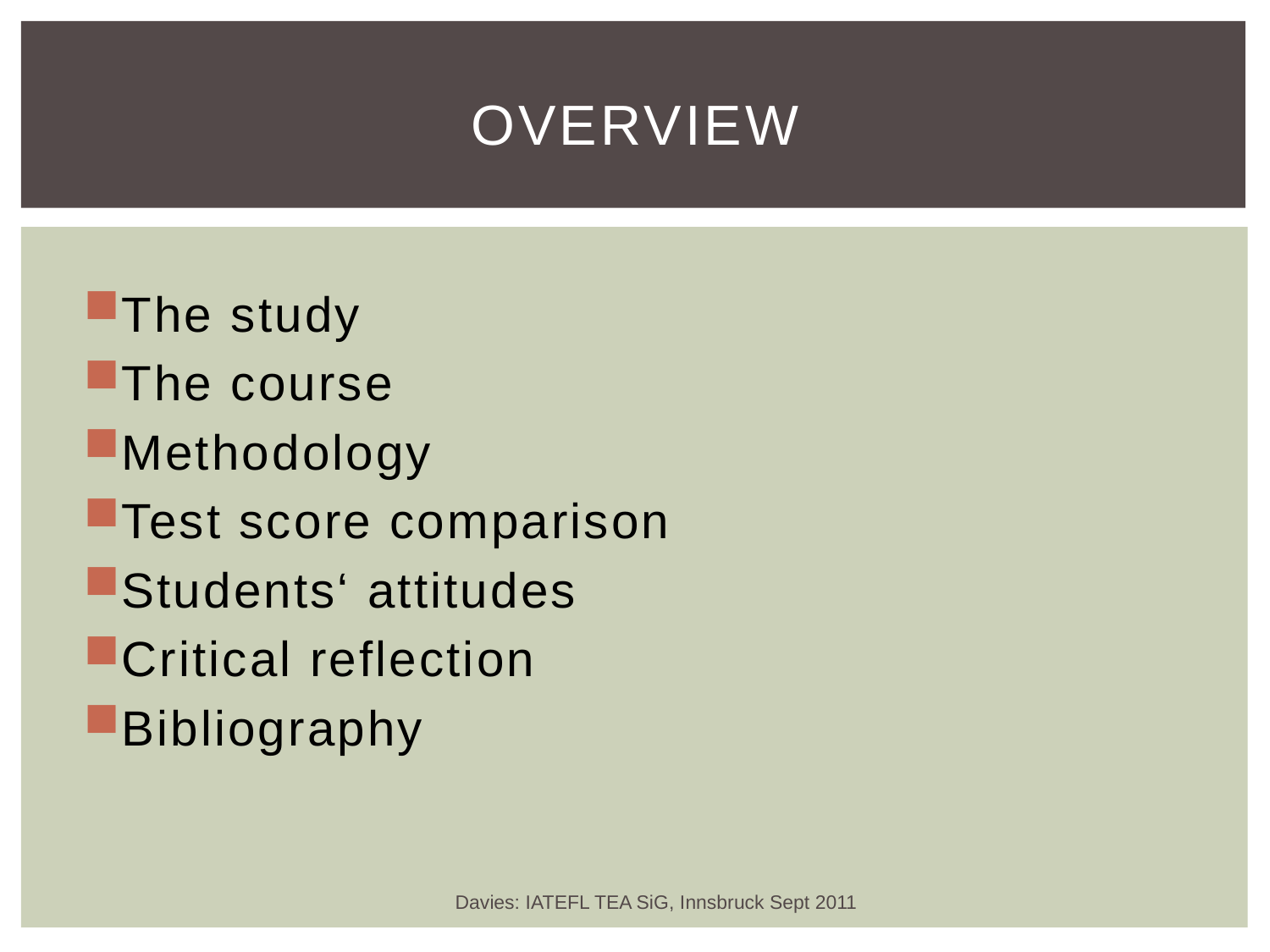

# Overview
The study
The course
Methodology
Test score comparison
Students‘ attitudes
Critical reflection
Bibliography

Davies: IATEFL TEA SiG, Innsbruck Sept 2011